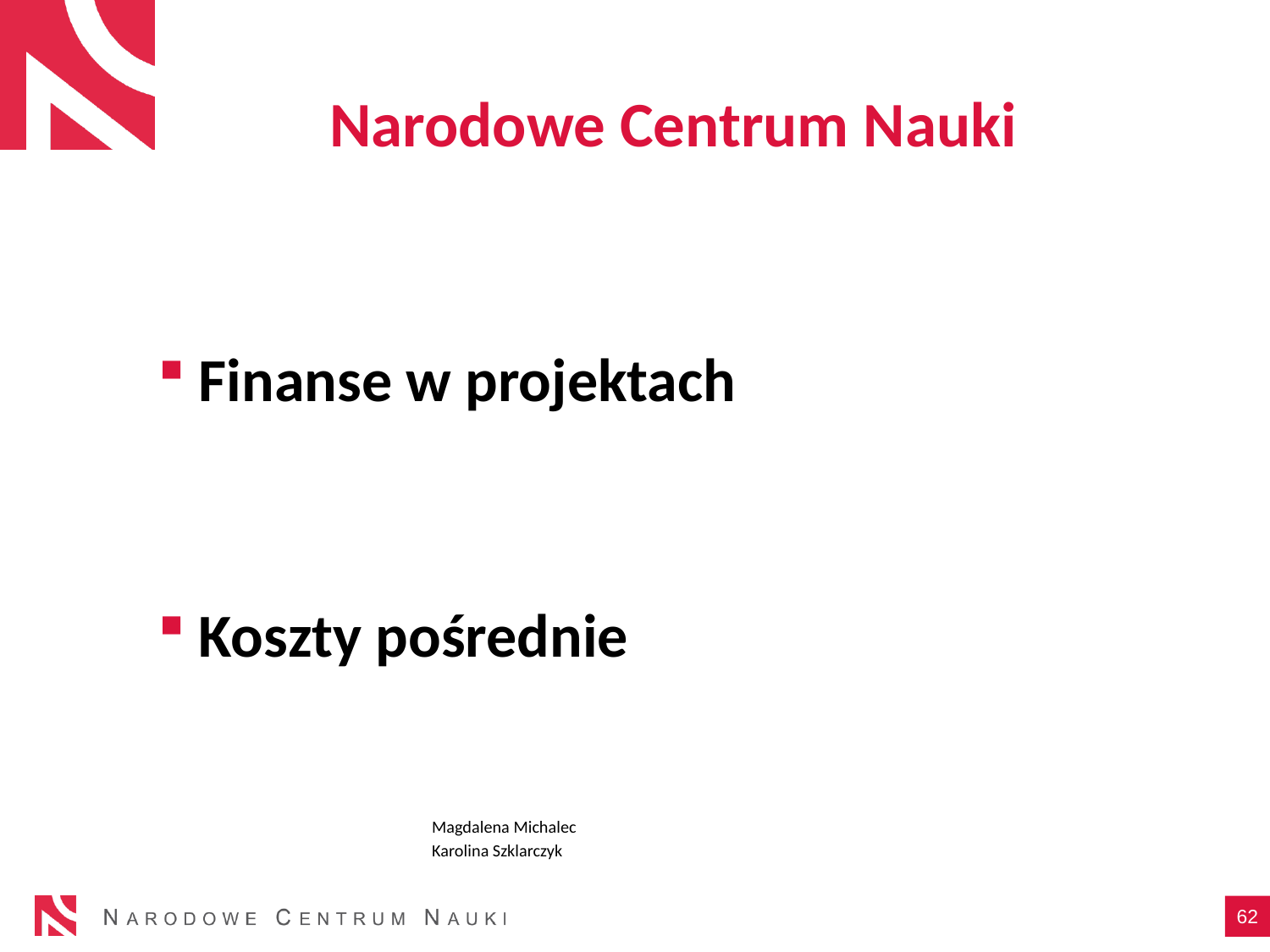

# Narodowe Centrum Nauki

Finanse w projektach

Koszty pośrednie

			Magdalena Michalec
			Karolina Szklarczyk
62